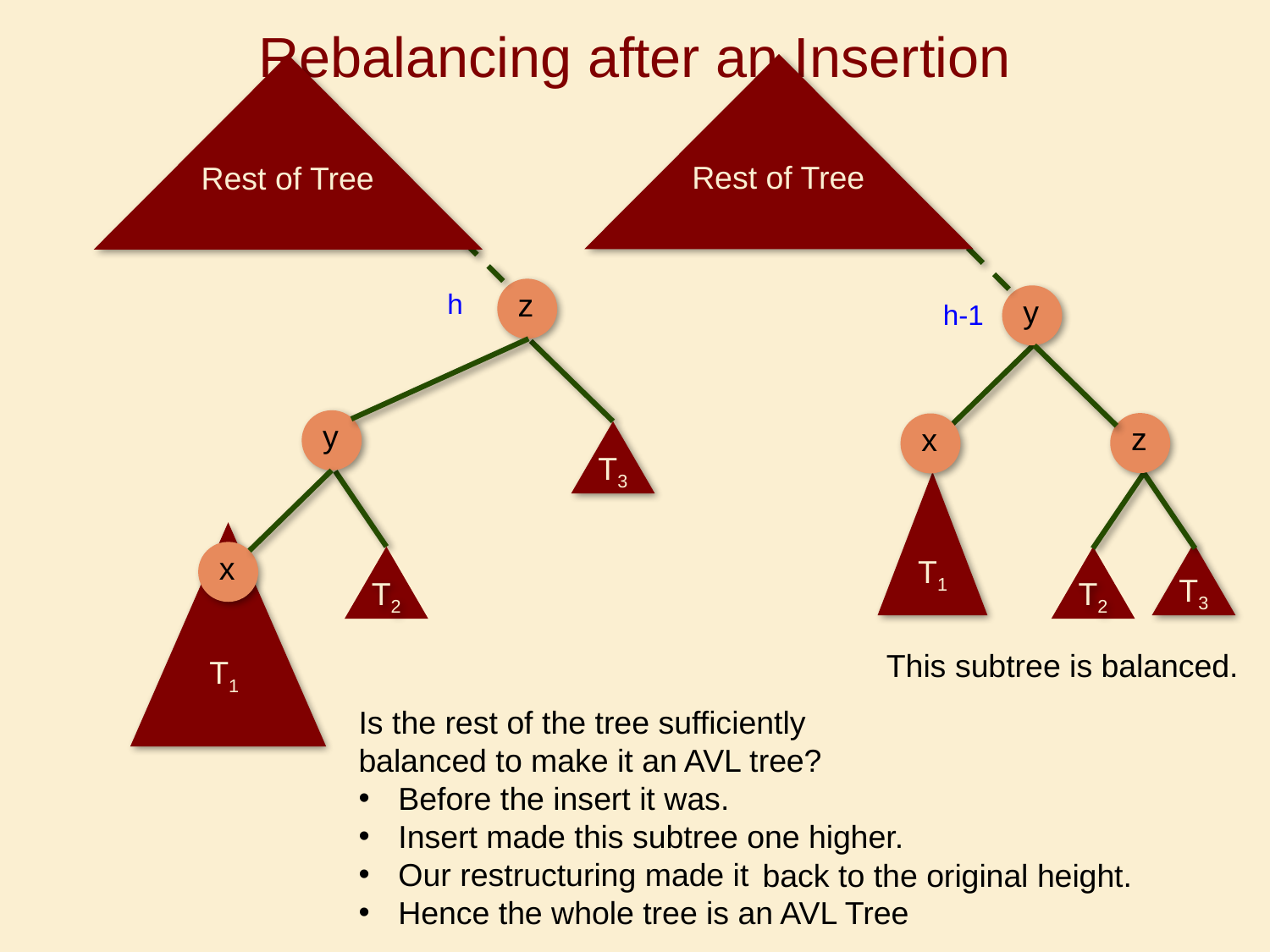

# Rebalancing after an Insertion

Rest of Tree

Rest of Tree

y

z

x

z
h
h-1

T3

T2
T1

y

x

T1

T3
T2
This subtree is balanced.
Is the rest of the tree sufficiently
balanced to make it an AVL tree?
Before the insert it was.
Insert made this subtree one higher.
Our restructuring made it
Hence the whole tree is an AVL Tree
back to the original height.